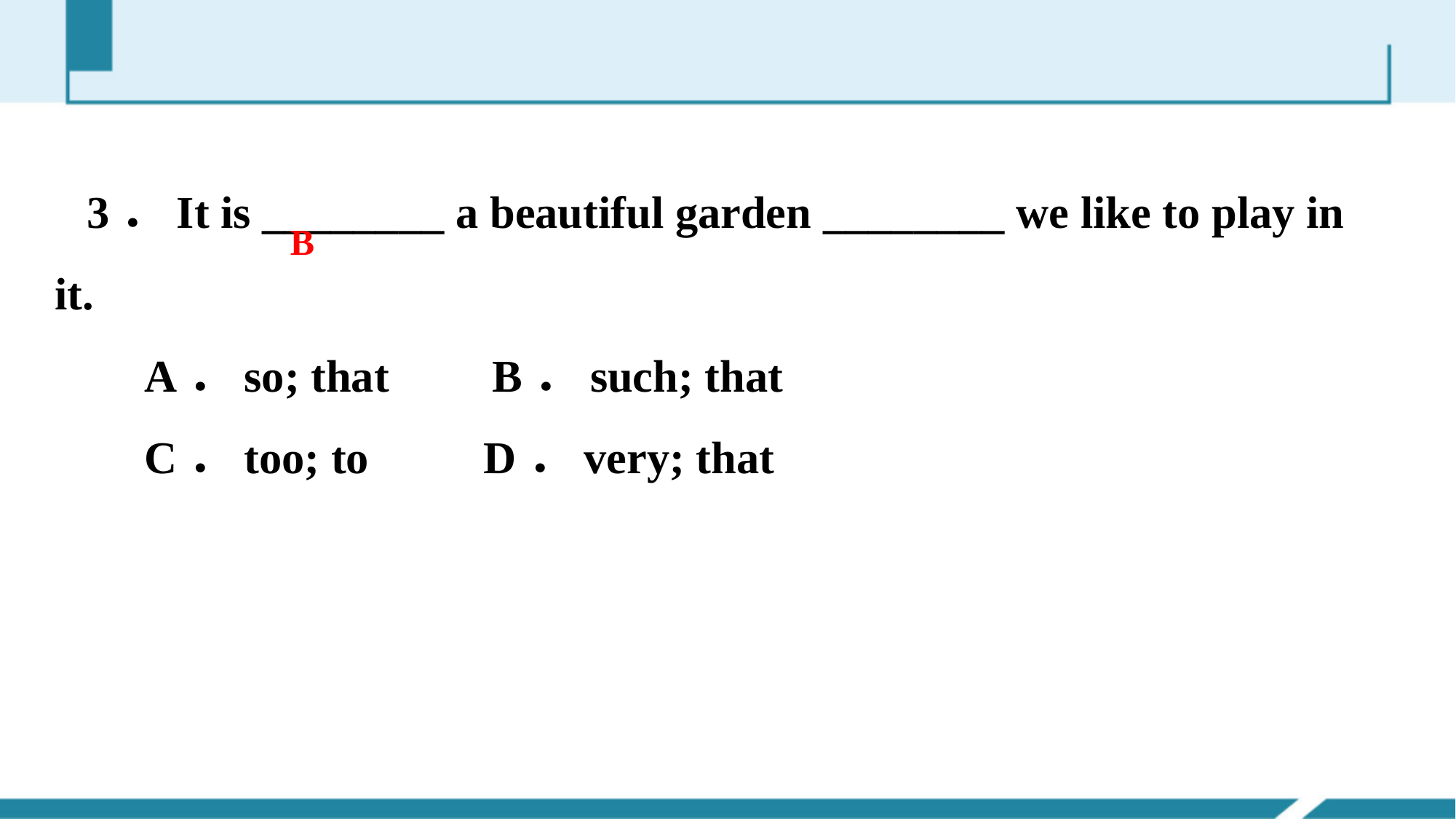

3．It is ________ a beautiful garden ________ we like to play in it.
     A．so; that         B．such; that
     C．too; to          D．very; that
B